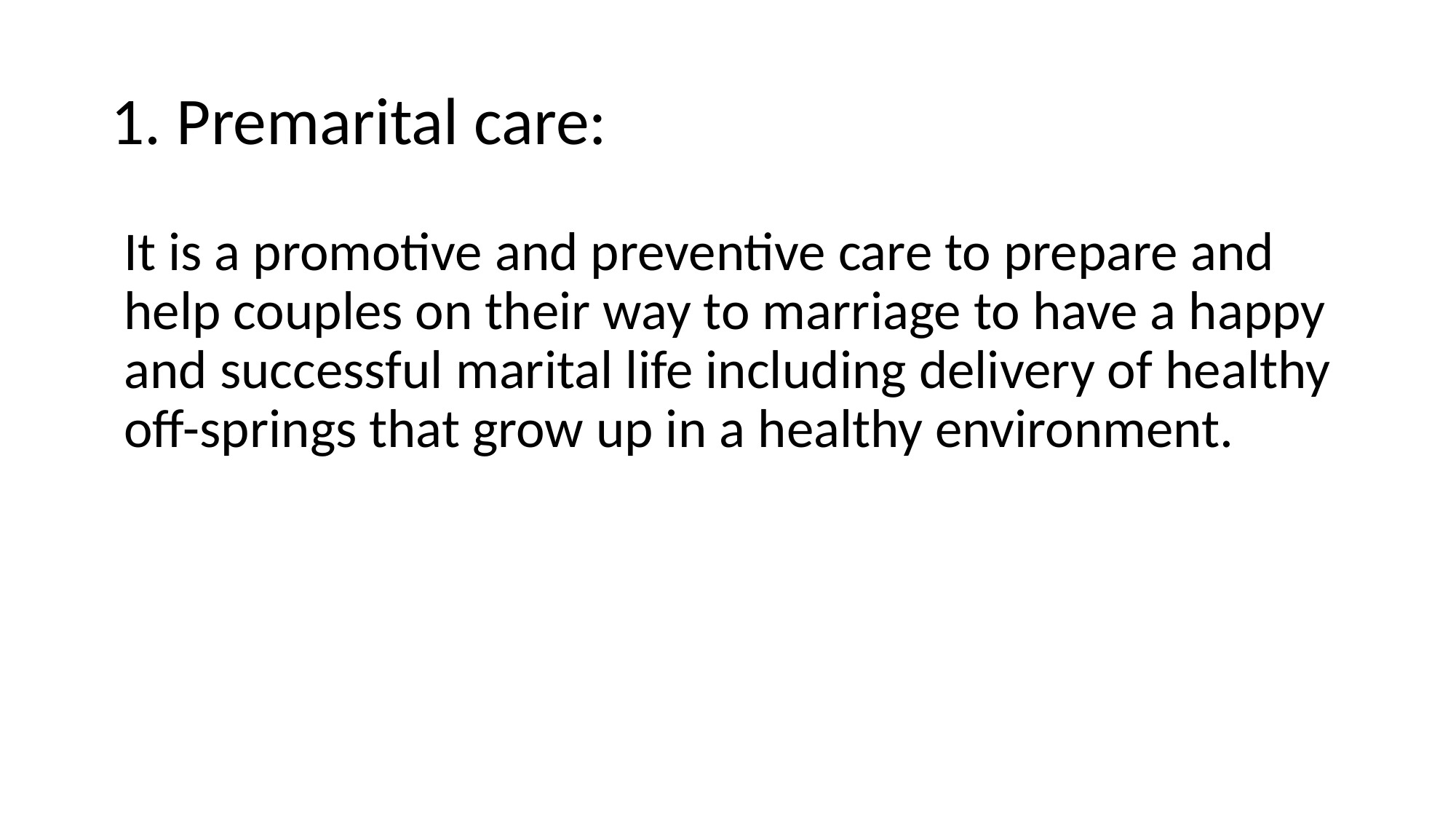

# 1. Premarital care:
It is a promotive and preventive care to prepare and help couples on their way to marriage to have a happy and successful marital life including delivery of healthy off-springs that grow up in a healthy environment.